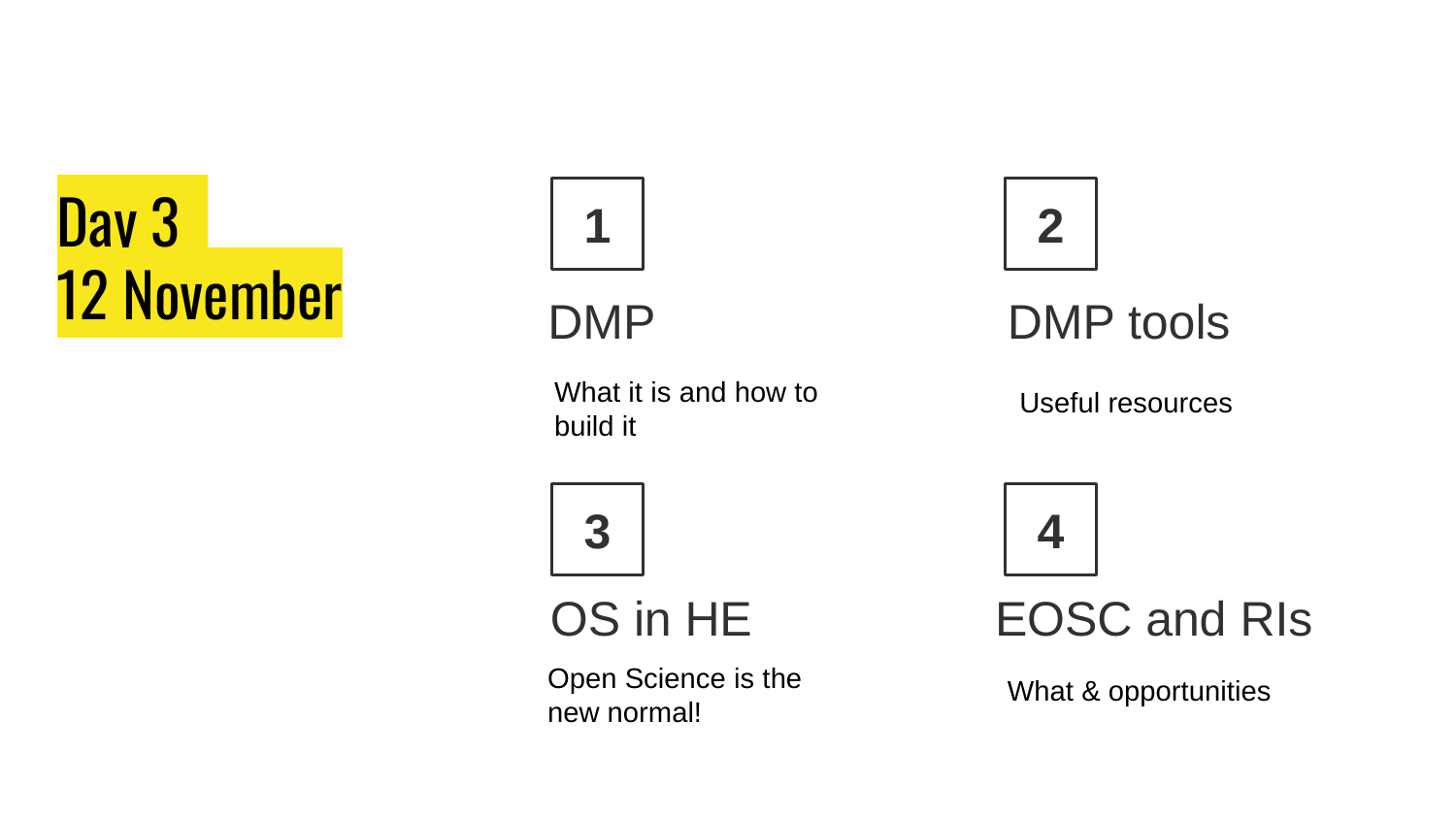

Day 3
12 November
1
2
DMP
DMP tools
What it is and how to
build it
Useful resources

3
4
OS in HE
EOSC and RIs
Open Science is the new normal!
What & opportunities